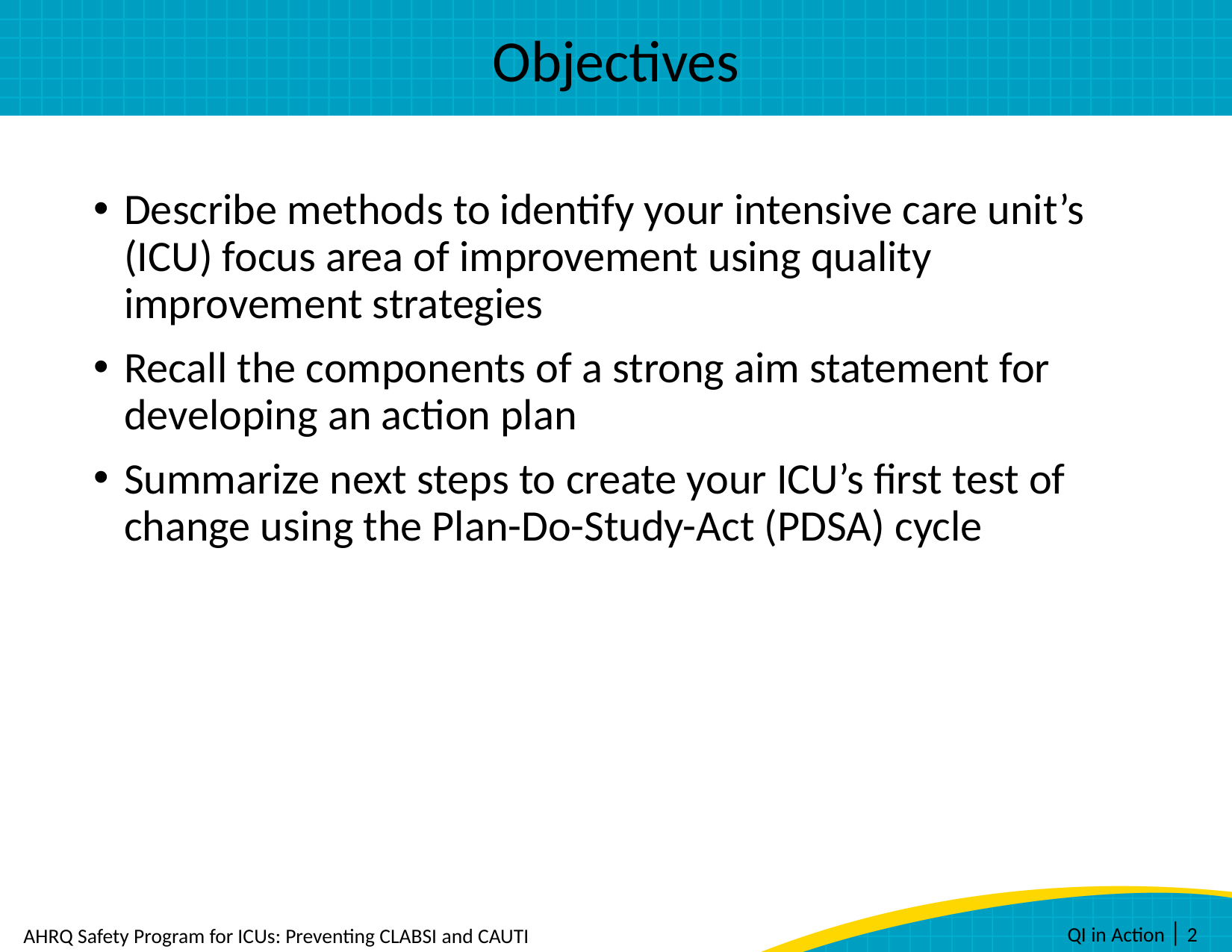

# Objectives
Describe methods to identify your intensive care unit’s (ICU) focus area of improvement using quality improvement strategies
Recall the components of a strong aim statement for developing an action plan
Summarize next steps to create your ICU’s first test of change using the Plan-Do-Study-Act (PDSA) cycle

 QI in Action ׀ 2
AHRQ Safety Program for ICUs: Preventing CLABSI and CAUTI